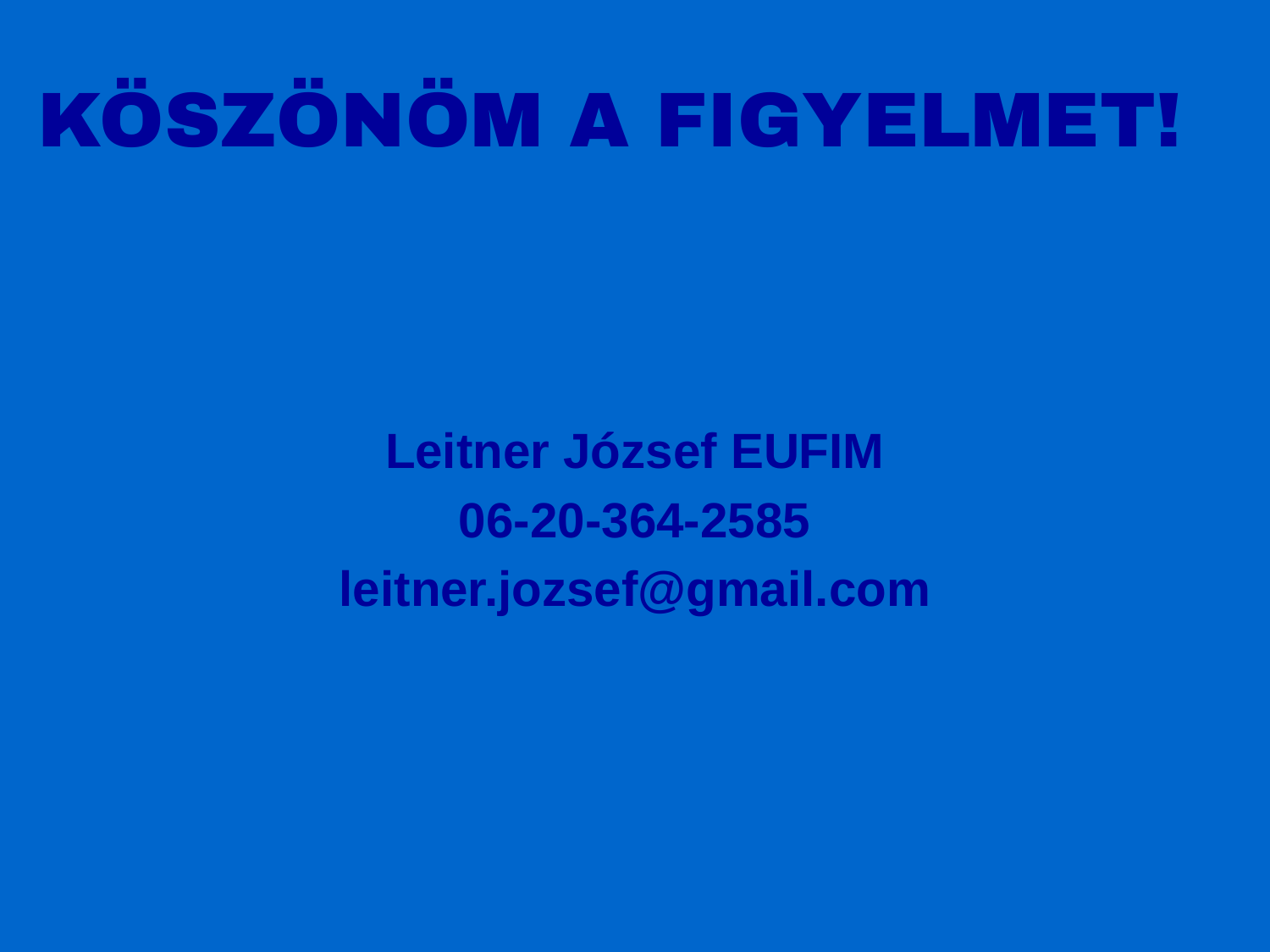

# KÖSZÖNÖM A FIGYELMET!
Leitner József EUFIM
06-20-364-2585
leitner.jozsef@gmail.com